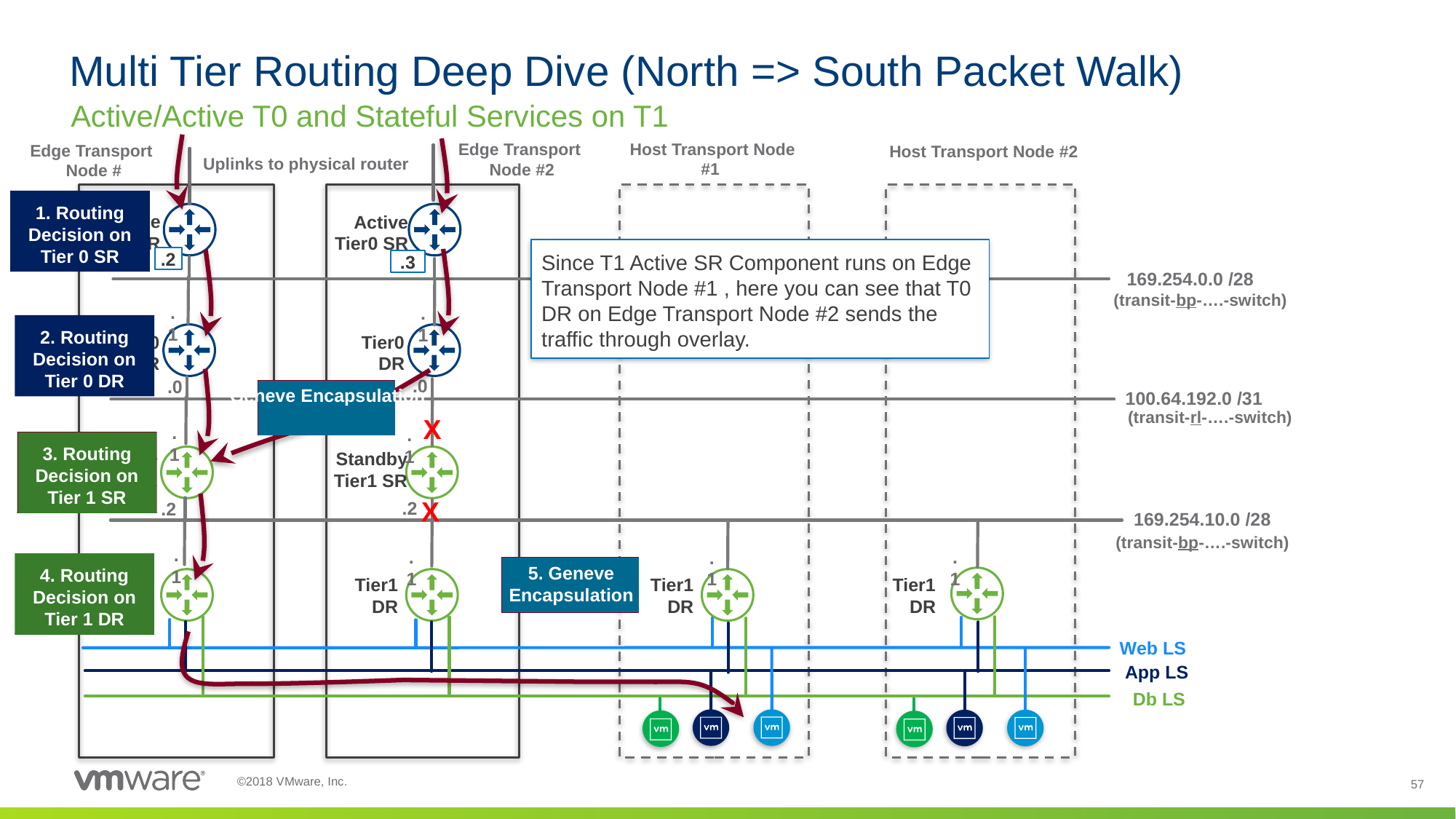

# Multi Tier Routing Deep Dive (North => South Packet Walk)
Active/Active T0 and Stateful Services on T1
Host Transport Node #1
Edge Transport
Node #2

Edge Transport
Node #
Host Transport Node #2

Uplinks to physical router

1. Routing Decision on Tier 0 SR

Active Tier0 SR
Active Tier0 SR

Since T1 Active SR Component runs on Edge Transport Node #1 , here you can see that T0 DR on Edge Transport Node #2 sends the traffic through overlay.
.2

.3
169.254.0.0 /28
(transit-bp-….-switch)
.1
.1

2. Routing Decision on Tier 0 DR

Tier0 DR
Tier0 DR

.0
.0
Geneve Encapsulation

100.64.192.0 /31
(transit-rl-….-switch)
X
.1
.1

3. Routing Decision on Tier 1 SR
Active Tier1 SR
Standby Tier1 SR

.2
.2

X
169.254.10.0 /28
(transit-bp-….-switch)
.1
.1
.1
.1

4. Routing Decision on Tier 1 DR
5. Geneve Encapsulation

Tier1 DR
Tier1 DR
Tier1 DR
Tier1 DR

Web LS

App LS
Db LS